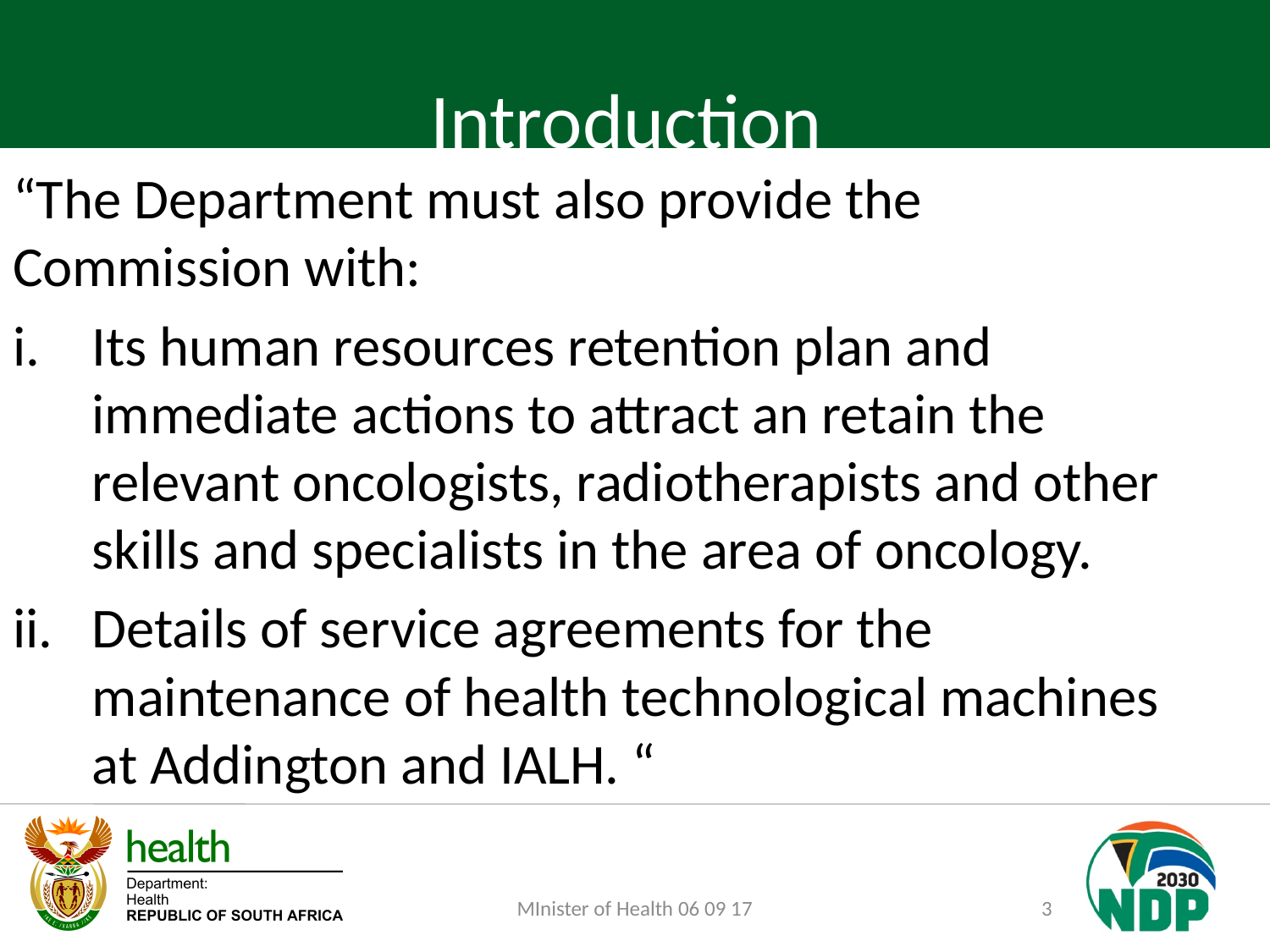

# Introduction
“The Department must also provide the Commission with:
Its human resources retention plan and immediate actions to attract an retain the relevant oncologists, radiotherapists and other skills and specialists in the area of oncology.
Details of service agreements for the maintenance of health technological machines at Addington and IALH. “

MInister of Health 06 09 17
3